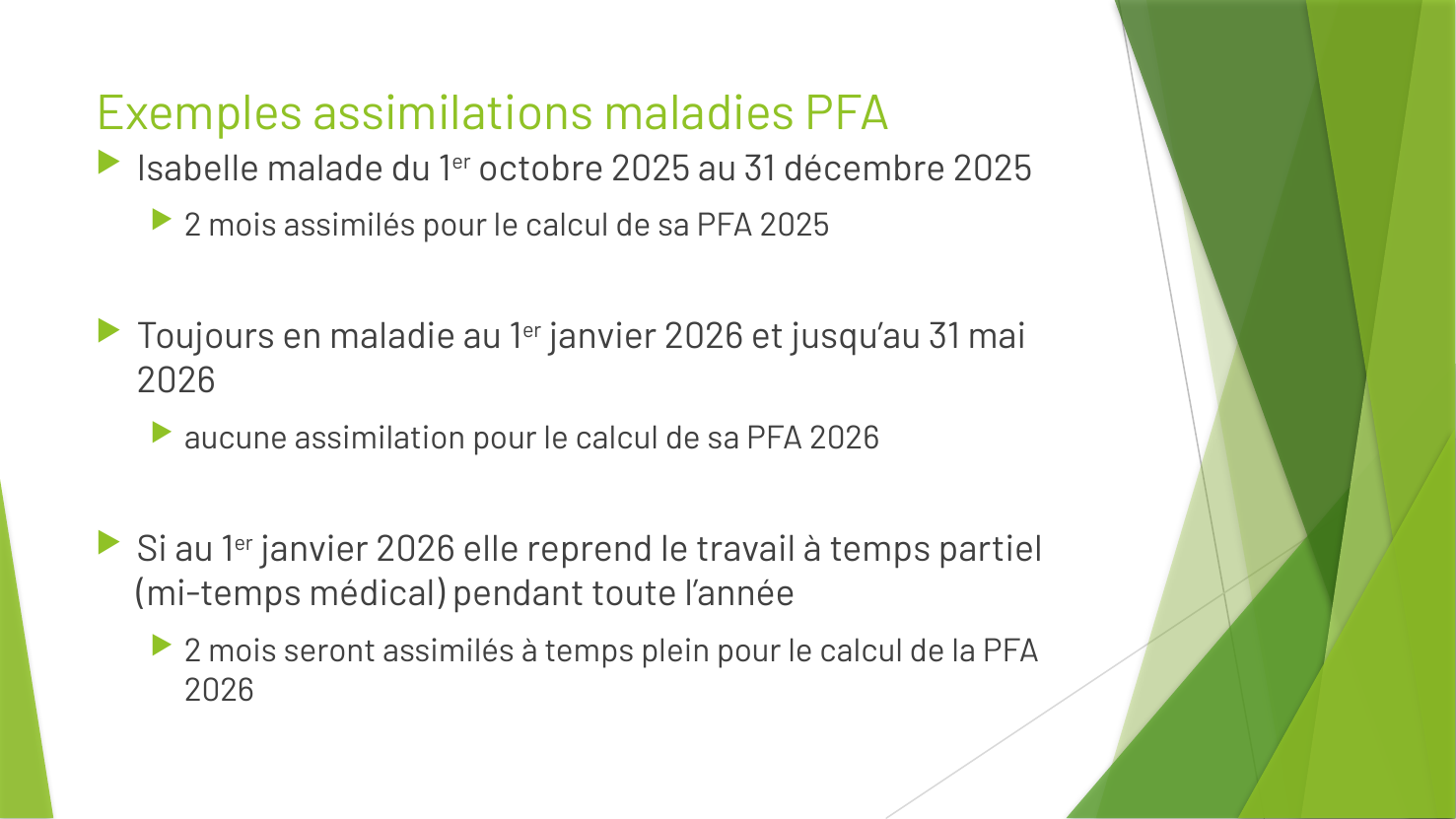

# Exemples assimilations maladies PFA
Isabelle malade du 1er octobre 2025 au 31 décembre 2025
2 mois assimilés pour le calcul de sa PFA 2025

Toujours en maladie au 1er janvier 2026 et jusqu’au 31 mai 2026
aucune assimilation pour le calcul de sa PFA 2026

Si au 1er janvier 2026 elle reprend le travail à temps partiel (mi-temps médical) pendant toute l’année
2 mois seront assimilés à temps plein pour le calcul de la PFA 2026